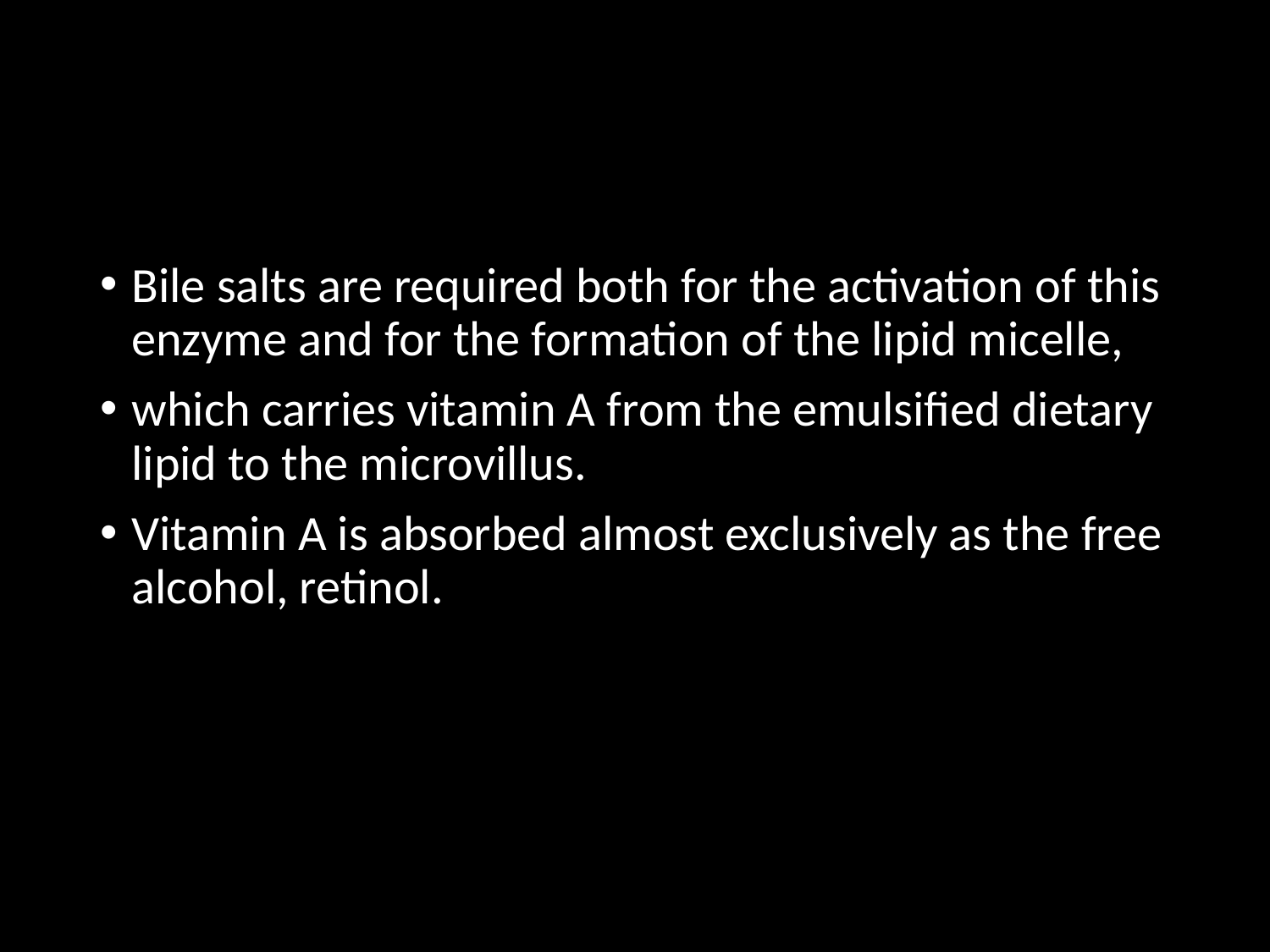

Bile salts are required both for the activation of this enzyme and for the formation of the lipid micelle,
which carries vitamin A from the emulsified dietary lipid to the microvillus.
Vitamin A is absorbed almost exclusively as the free alcohol, retinol.